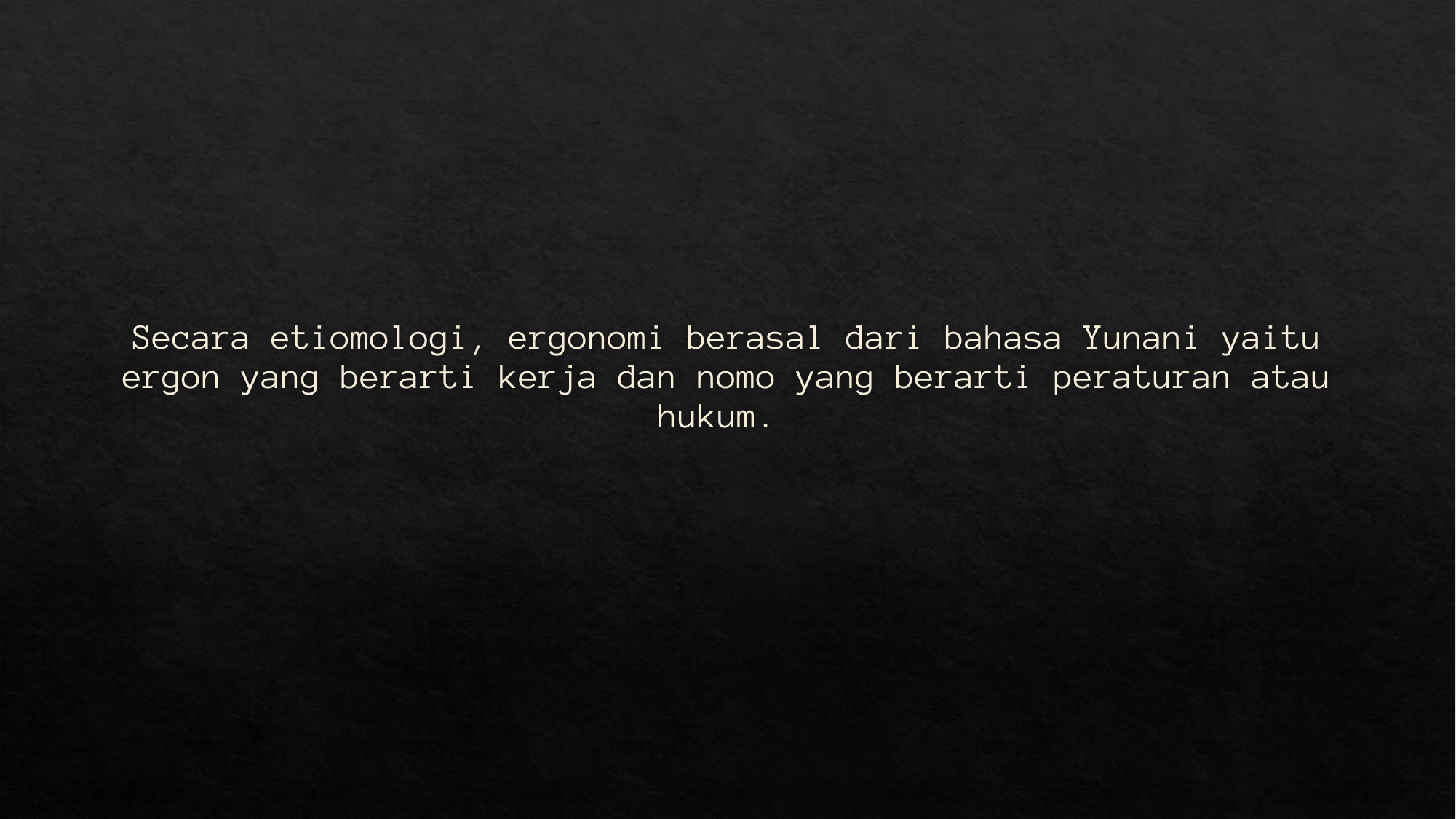

# Secara etiomologi, ergonomi berasal dari bahasa Yunani yaitu ergon yang berarti kerja dan nomo yang berarti peraturan atau hukum.